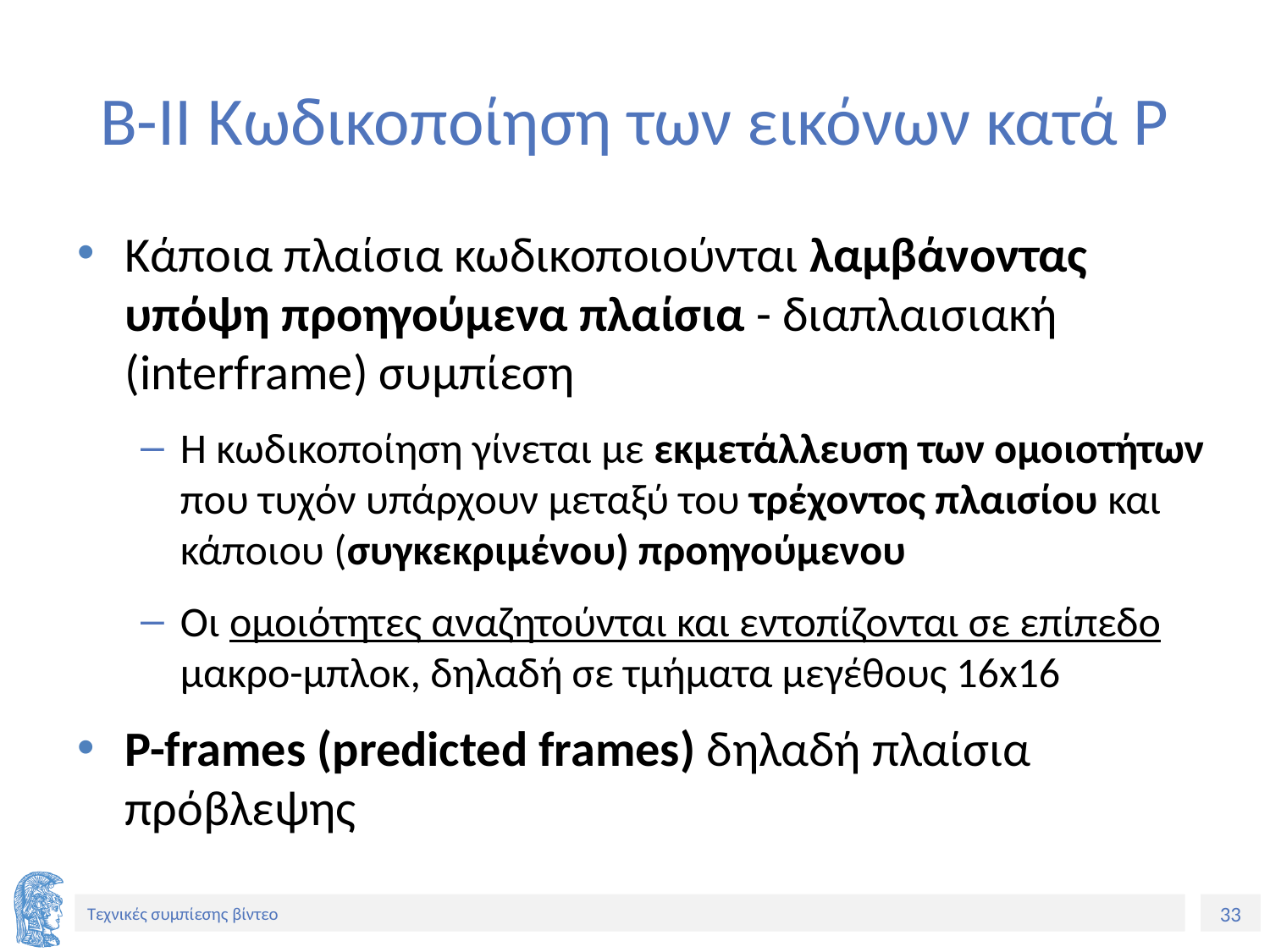

# Β-ΙΙ Kωδικοποίηση των εικόνων κατά Ρ
Κάποια πλαίσια κωδικοποιούνται λαμβάνοντας υπόψη προηγούμενα πλαίσια - διαπλαισιακή (interframe) συμπίεση
Η κωδικοποίηση γίνεται με εκμετάλλευση των ομοιοτήτων που τυχόν υπάρχουν μεταξύ του τρέχοντος πλαισίου και κάποιου (συγκεκριμένου) προηγούμενου
Οι ομοιότητες αναζητούνται και εντοπίζονται σε επίπεδο μακρο-μπλοκ, δηλαδή σε τμήματα μεγέθους 16x16
P-frames (predicted frames) δηλαδή πλαίσια πρόβλεψης